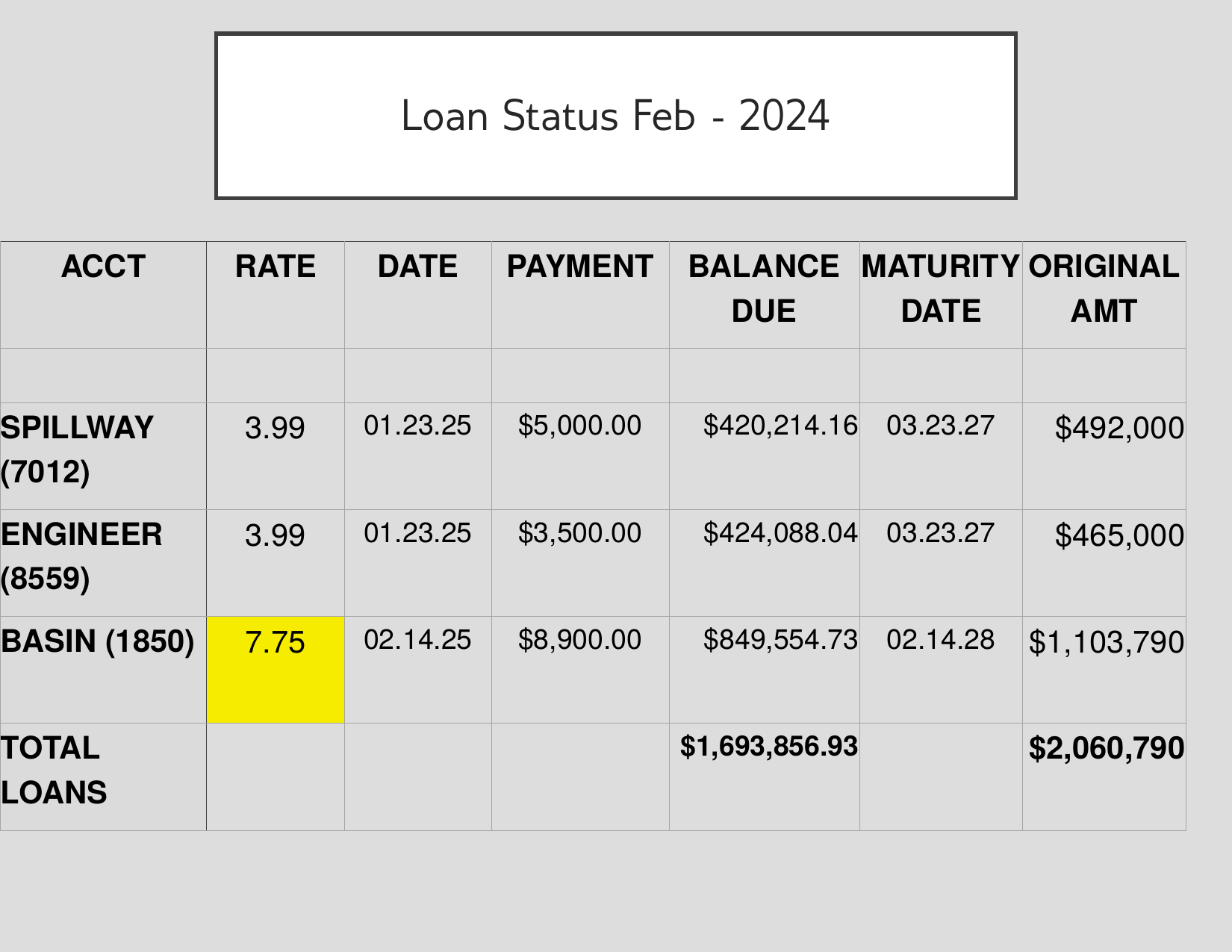

# Loan Status Feb - 2024
| ACCT | RATE | DATE | PAYMENT | BALANCE DUE | MATURITY DATE | ORIGINAL AMT |
| --- | --- | --- | --- | --- | --- | --- |
|  |  |  |  |  |  |  |
| SPILLWAY (7012) | 3.99 | 01.23.25 | $5,000.00 | $420,214.16 | 03.23.27 | $492,000 |
| ENGINEER (8559) | 3.99 | 01.23.25 | $3,500.00 | $424,088.04 | 03.23.27 | $465,000 |
| BASIN (1850) | 7.75 | 02.14.25 | $8,900.00 | $849,554.73 | 02.14.28 | $1,103,790 |
| TOTAL LOANS |  |  |  | $1,693,856.93 |  | $2,060,790 |